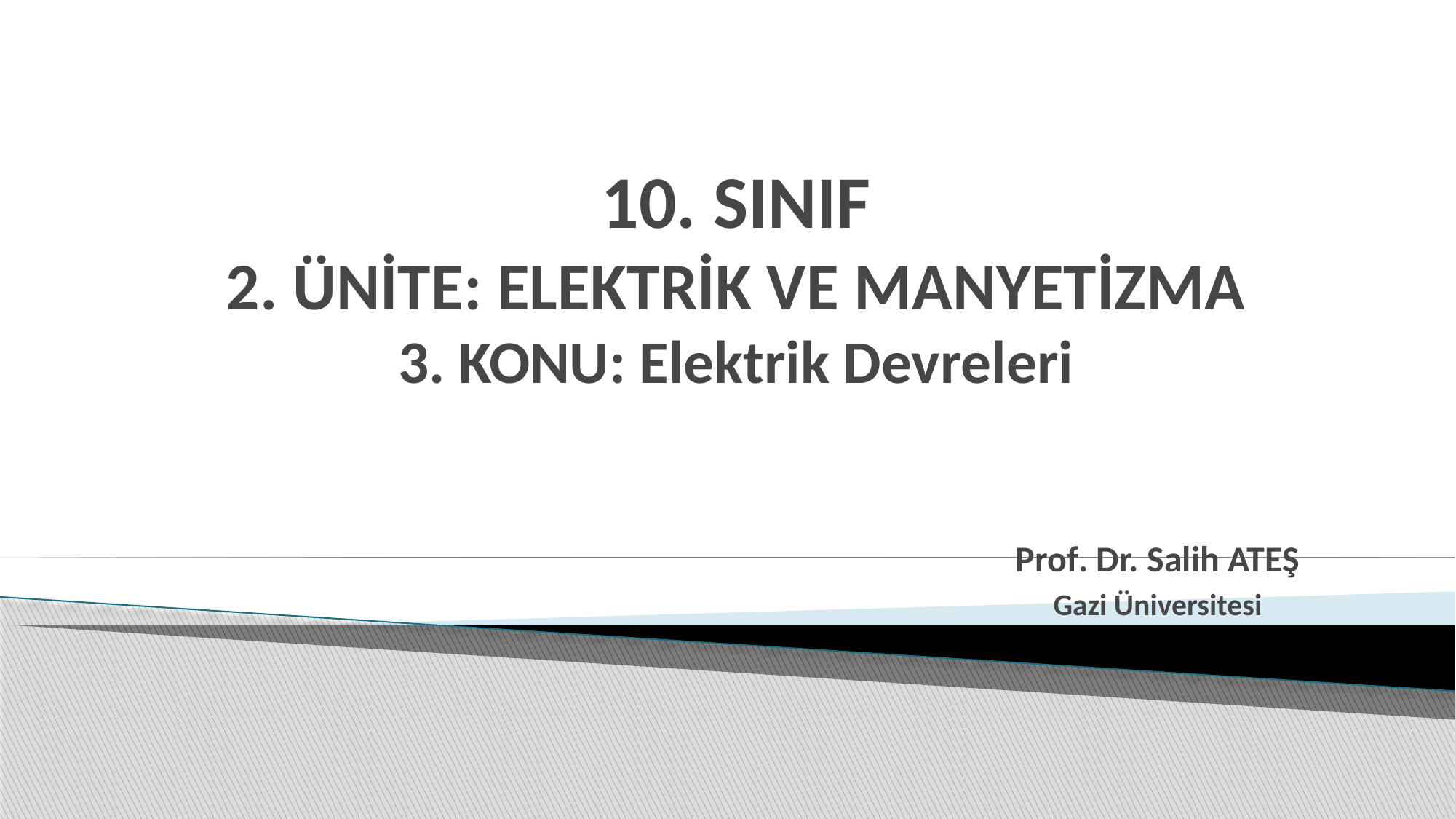

# 10. SINIF 2. ÜNİTE: ELEKTRİK VE MANYETİZMA 3. KONU: Elektrik Devreleri
Prof. Dr. Salih ATEŞ
Gazi Üniversitesi